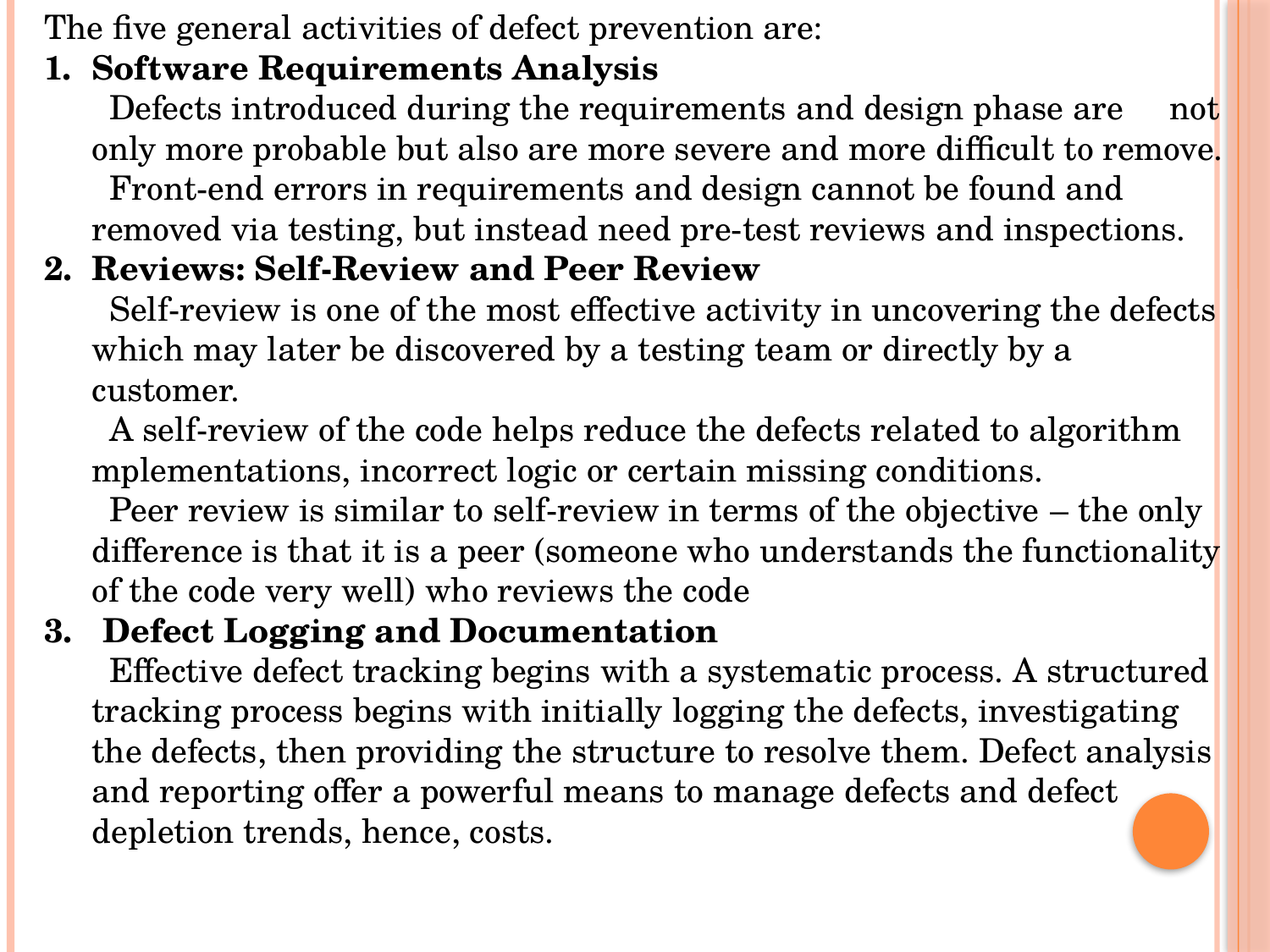

The five general activities of defect prevention are:
Software Requirements Analysis
       Defects introduced during the requirements and design phase are     not only more probable but also are more severe and more difficult to remove.
       Front-end errors in requirements and design cannot be found and removed via testing, but instead need pre-test reviews and inspections.
Reviews: Self-Review and Peer Review
       Self-review is one of the most effective activity in uncovering the defects which may later be discovered by a testing team or directly by a customer.
       A self-review of the code helps reduce the defects related to algorithm mplementations, incorrect logic or certain missing conditions.
       Peer review is similar to self-review in terms of the objective – the only difference is that it is a peer (someone who understands the functionality of the code very well) who reviews the code
 Defect Logging and Documentation
       Effective defect tracking begins with a systematic process. A structured tracking process begins with initially logging the defects, investigating the defects, then providing the structure to resolve them. Defect analysis and reporting offer a powerful means to manage defects and defect depletion trends, hence, costs.